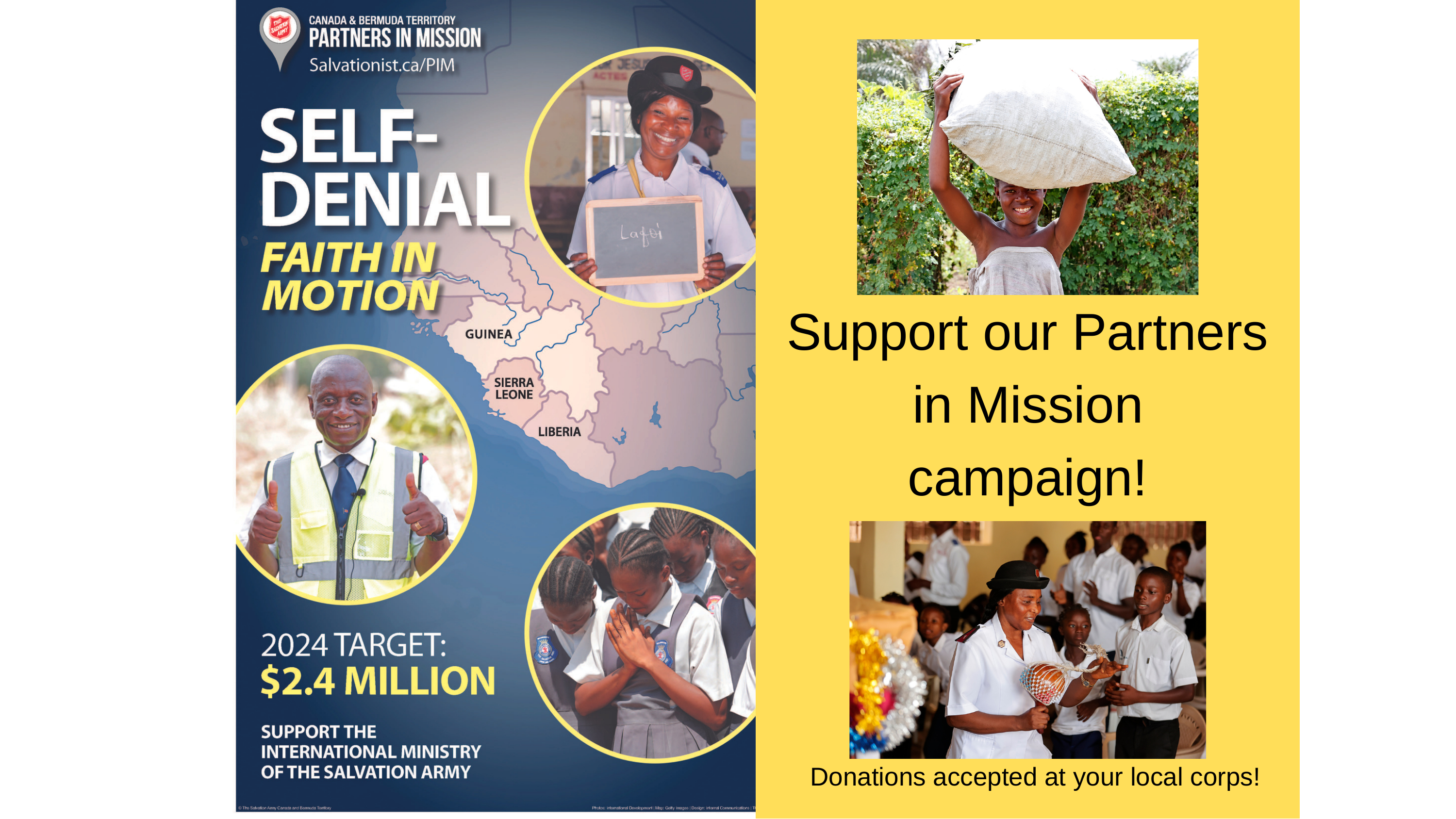

Support our Partners in Mission campaign!

Donations accepted at your local corps!